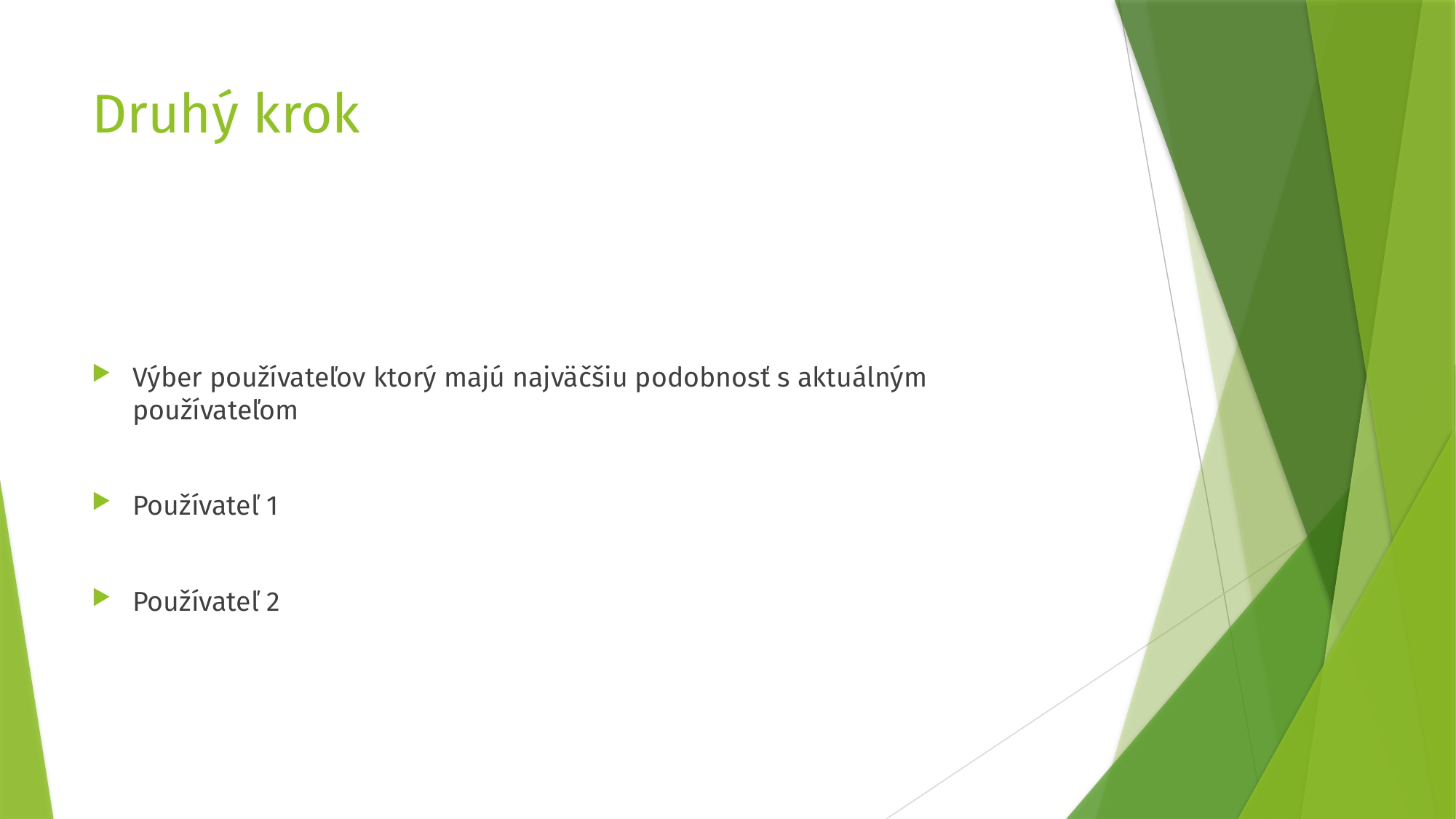

# Druhý krok

Výber používateľov ktorý majú najväčšiu podobnosť s aktuálným používateľom

Používateľ 1

Používateľ 2